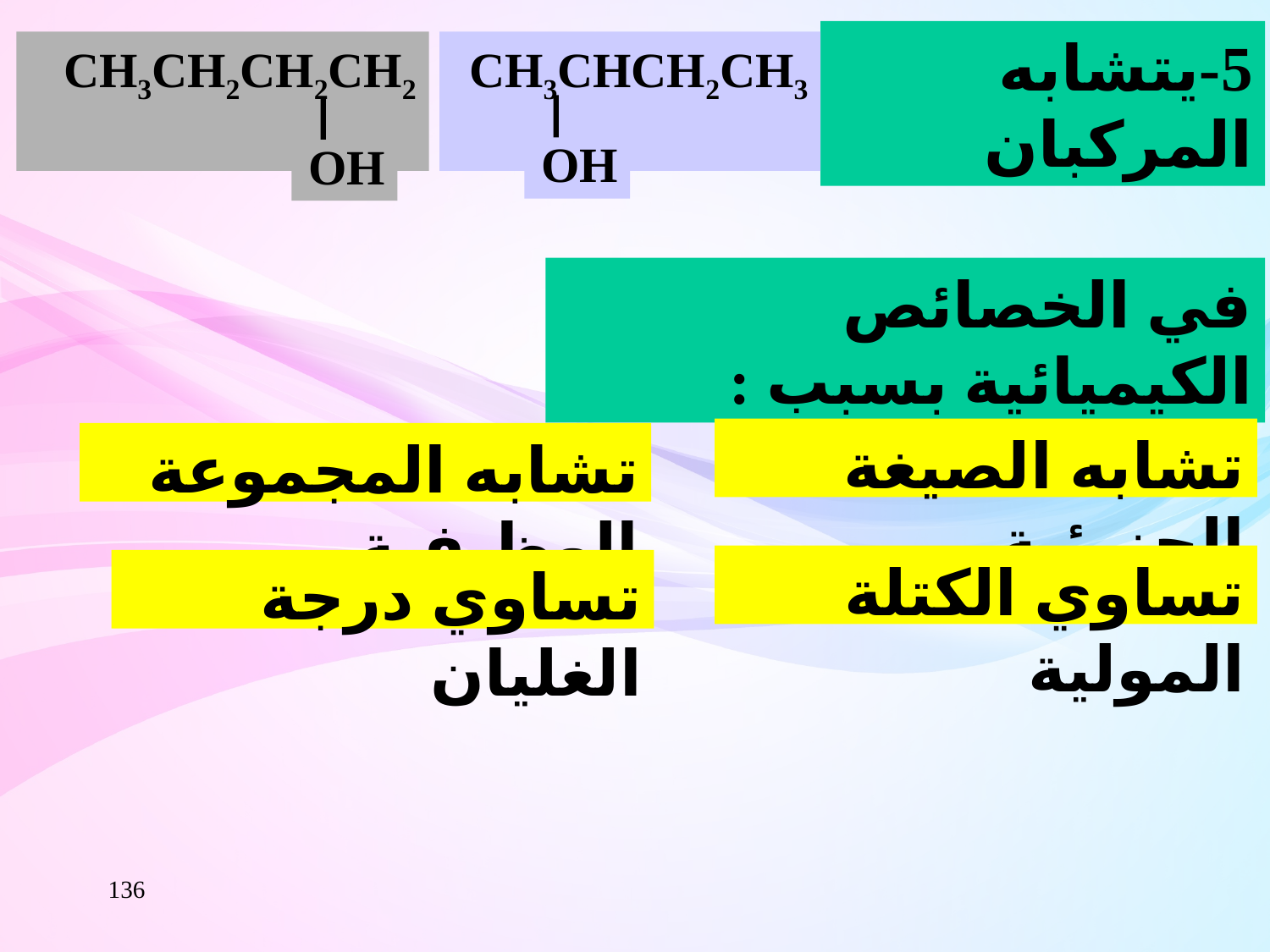

5-يتشابه المركبان
CH3CH2CH2CH2

OH
CH3CHCH2CH3

OH
في الخصائص الكيميائية بسبب :
تشابه الصيغة الجزيئية
تشابه المجموعة الوظيفية
تساوي الكتلة المولية
تساوي درجة الغليان
136